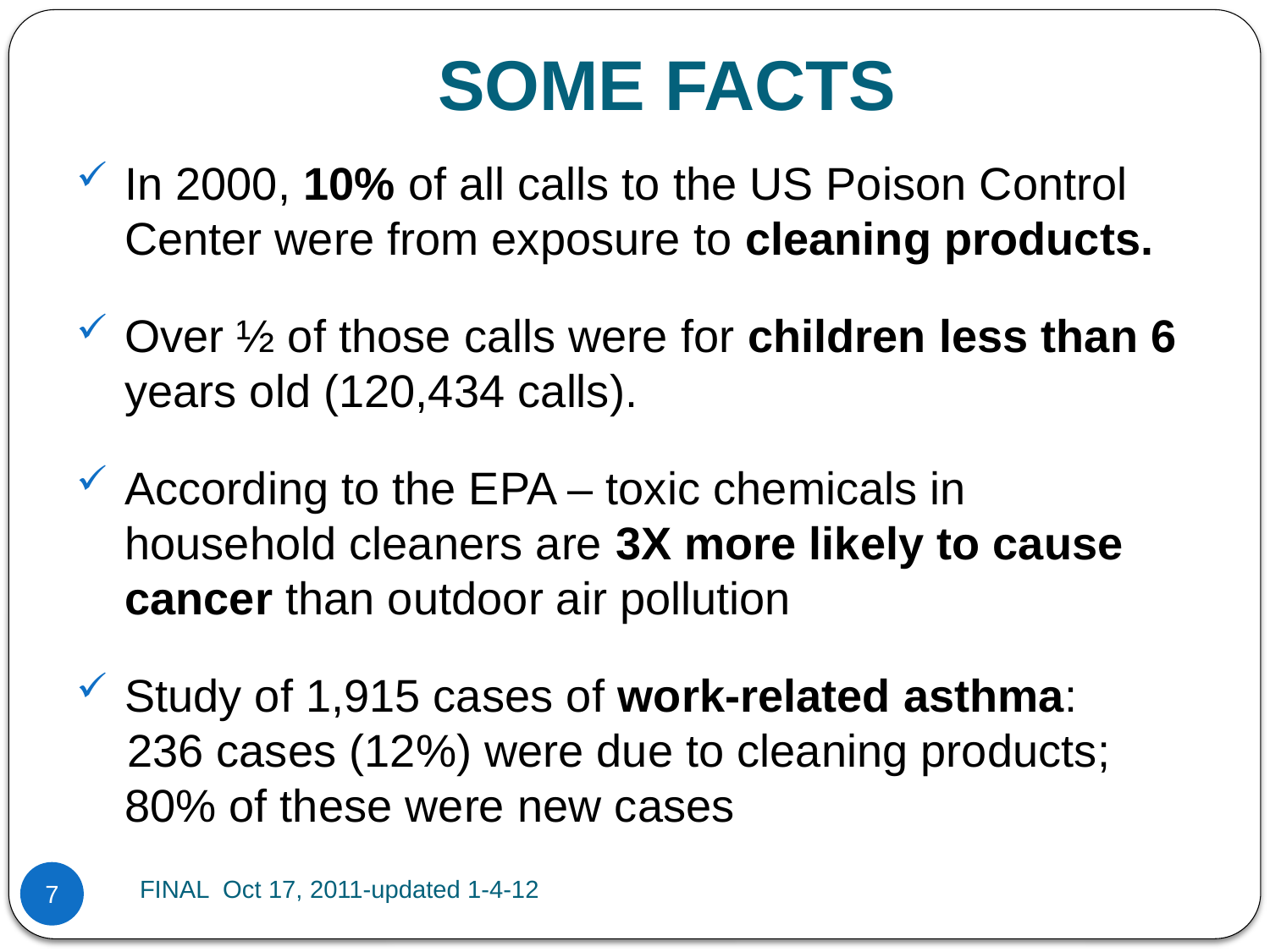

# SOME FACTS
In 2000, 10% of all calls to the US Poison Control Center were from exposure to cleaning products.

Over ½ of those calls were for children less than 6 years old (120,434 calls).

According to the EPA – toxic chemicals in household cleaners are 3X more likely to cause cancer than outdoor air pollution

Study of 1,915 cases of work-related asthma:
    236 cases (12%) were due to cleaning products; 80% of these were new cases

FINAL  Oct 17, 2011-updated 1-4-12
7